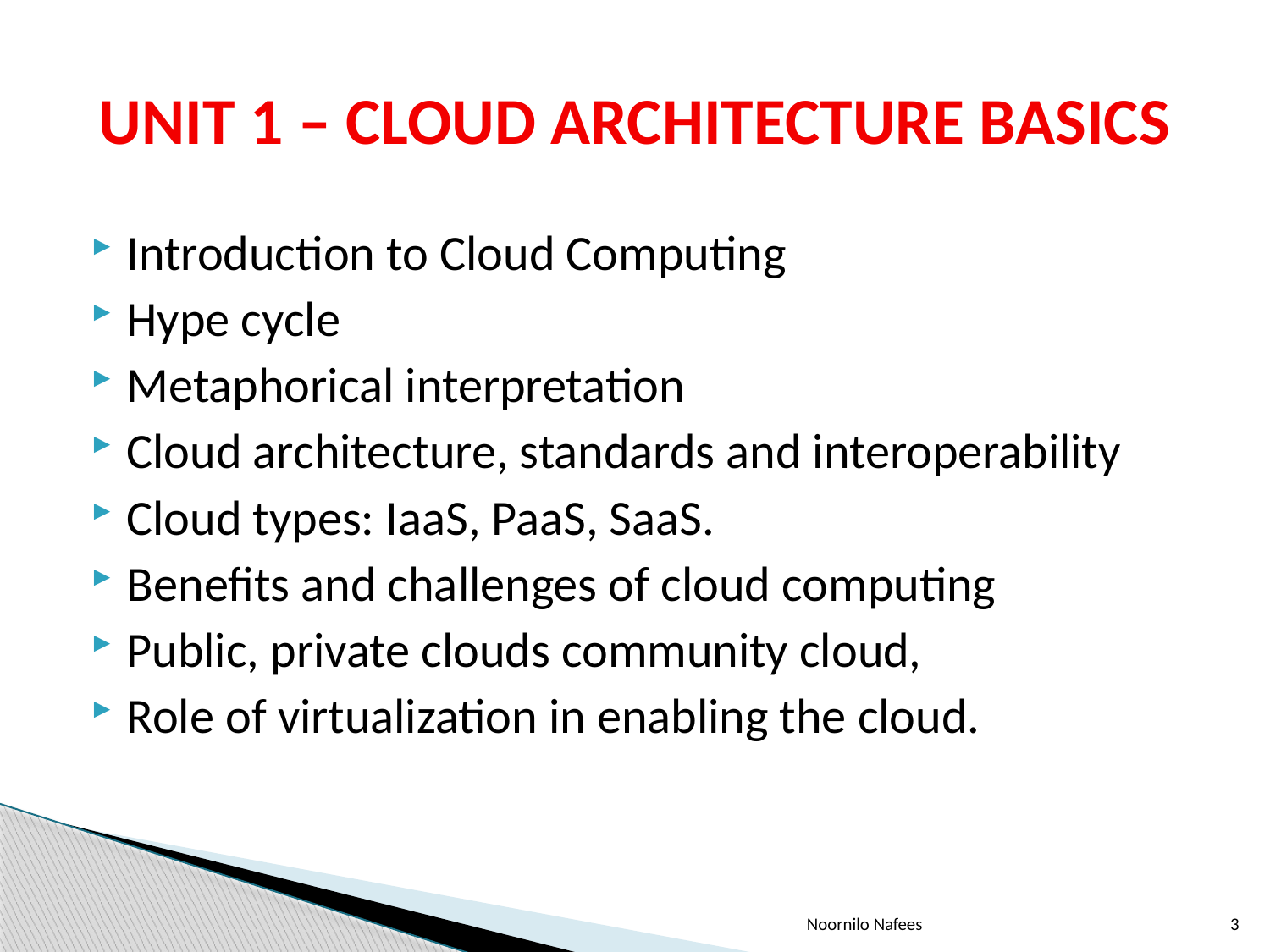

# UNIT 1 – CLOUD ARCHITECTURE BASICS
Introduction to Cloud Computing
Hype cycle
Metaphorical interpretation
Cloud architecture, standards and interoperability
Cloud types: IaaS, PaaS, SaaS.
Benefits and challenges of cloud computing
Public, private clouds community cloud,
Role of virtualization in enabling the cloud.

Noornilo Nafees
3